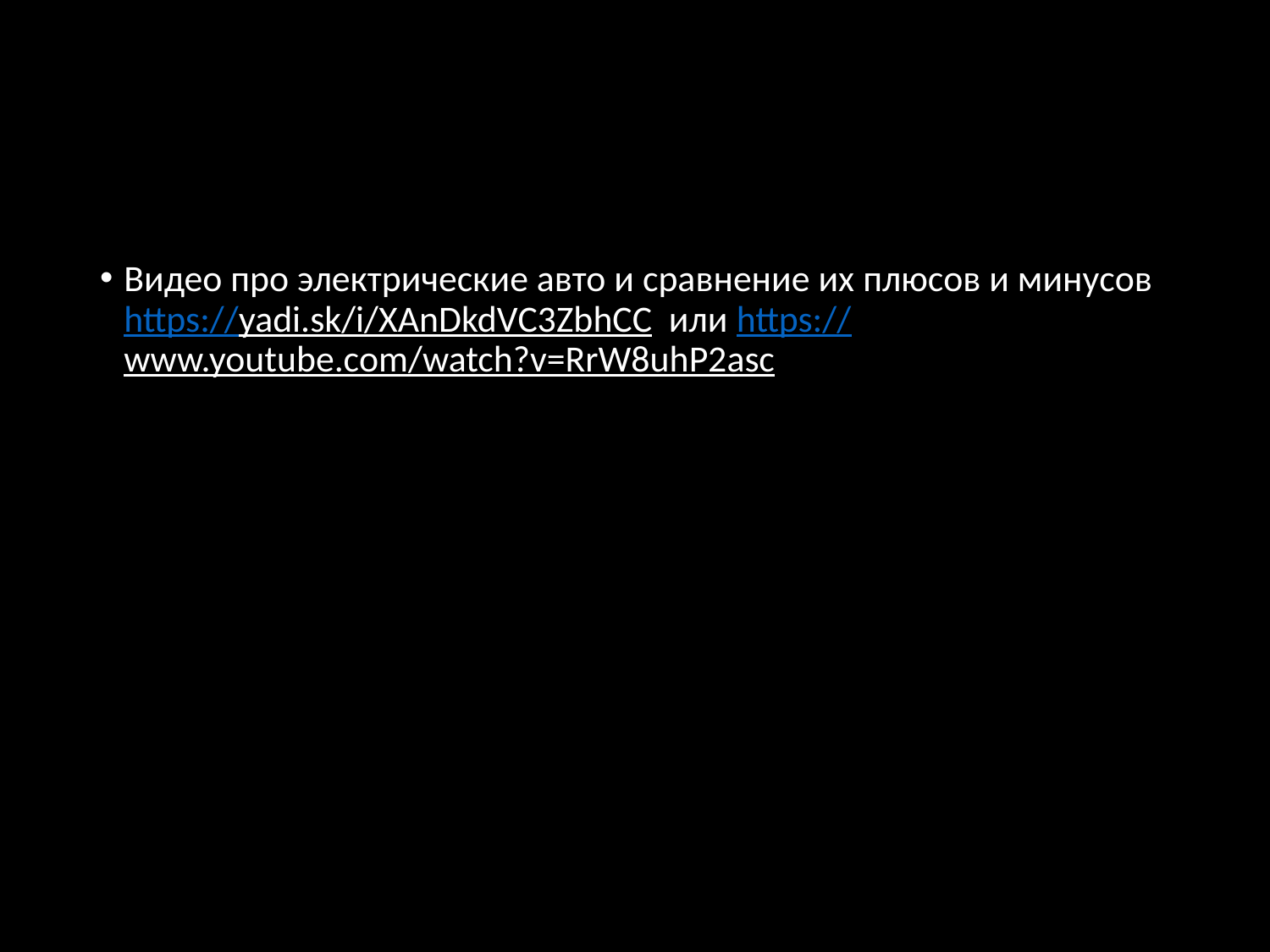

Видео про электрические авто и сравнение их плюсов и минусов https://yadi.sk/i/XAnDkdVC3ZbhCC  или https://www.youtube.com/watch?v=RrW8uhP2asc